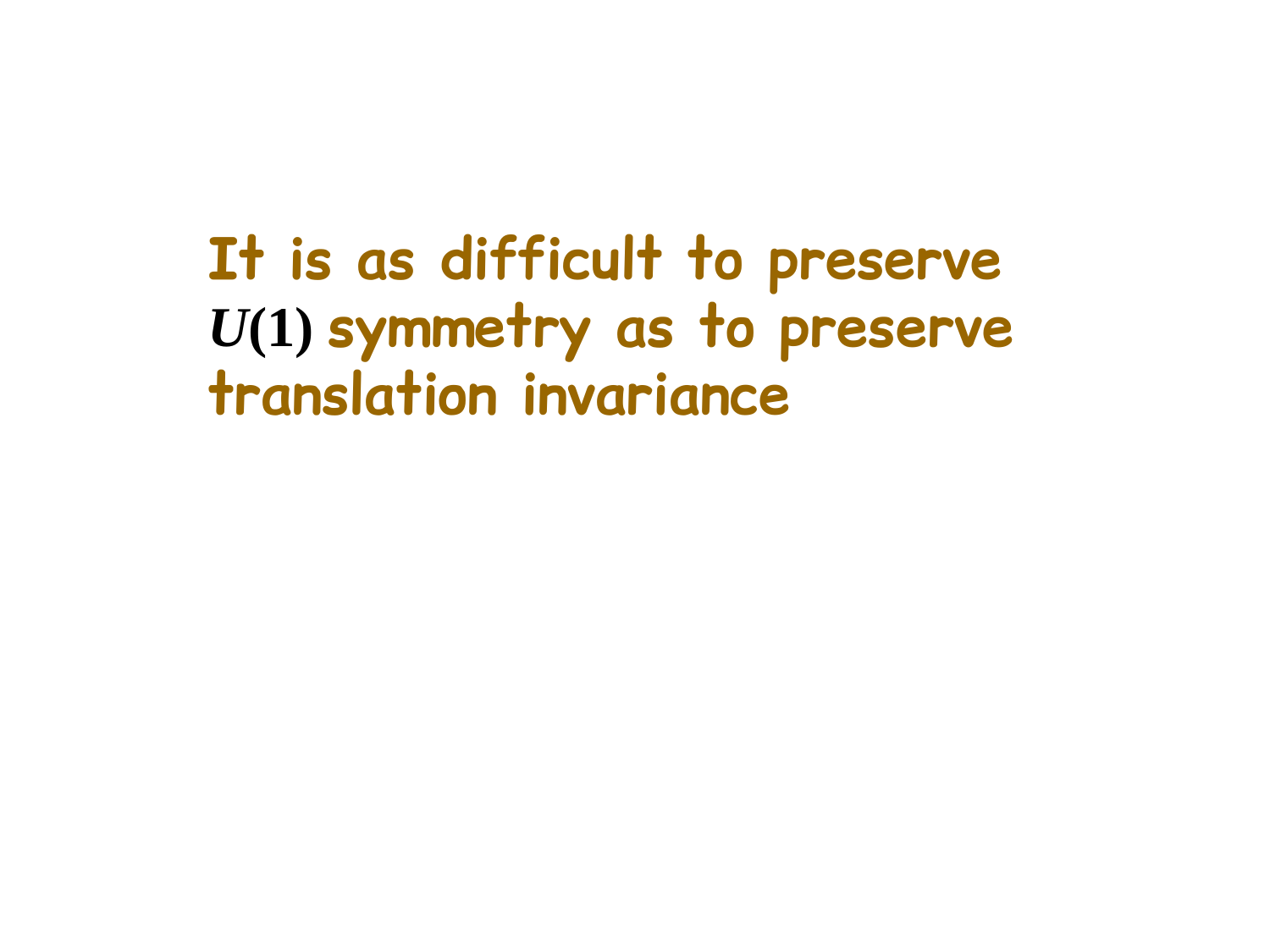

It is as difficult to preserve U(1) symmetry as to preserve translation invariance